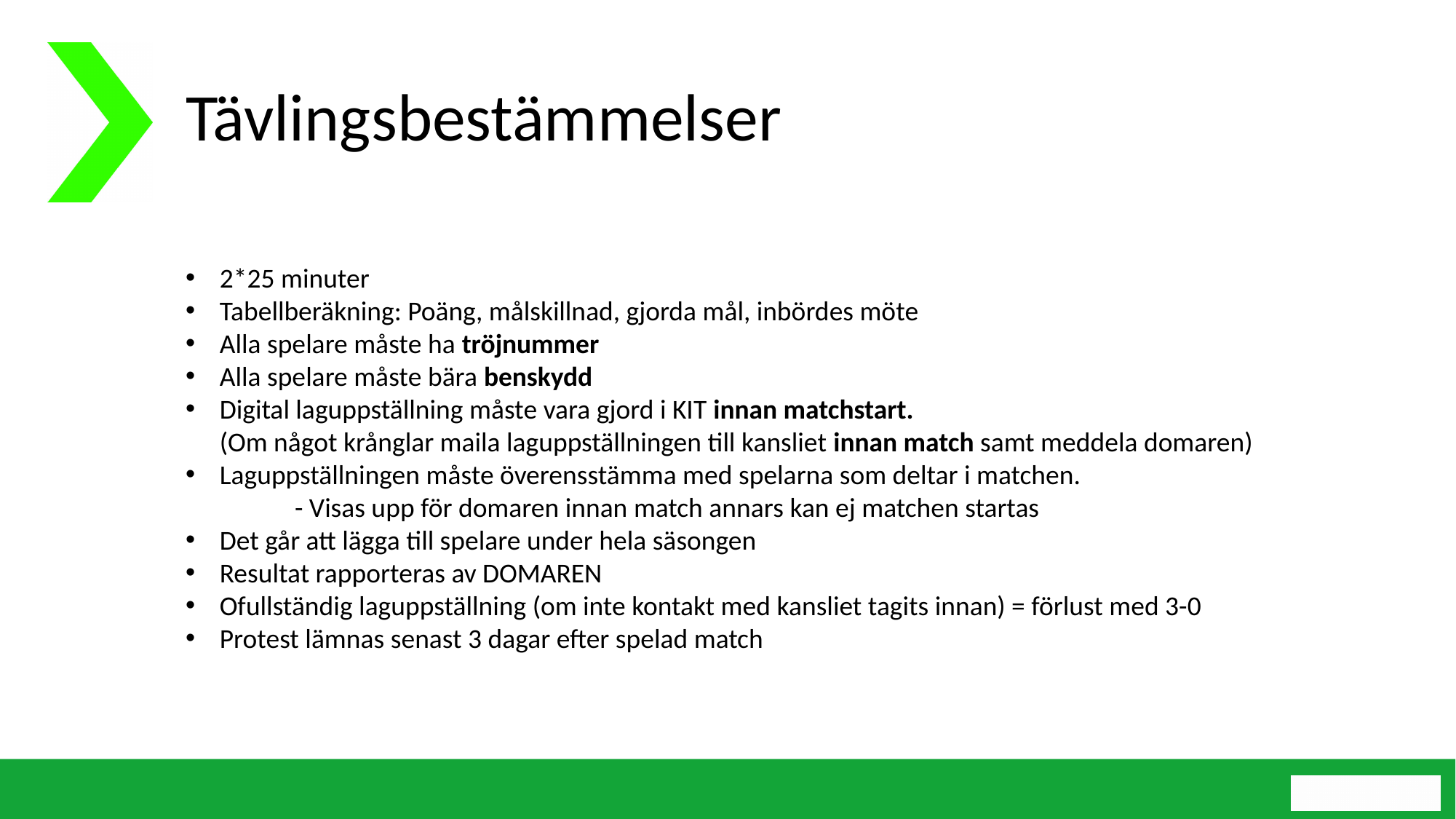

# Tävlingsbestämmelser
2*25 minuter​
Tabellberäkning: Poäng, målskillnad, gjorda mål, inbördes möte​
Alla spelare måste ha tröjnummer​
Alla spelare måste bära benskydd
Digital laguppställning måste vara gjord i KIT innan matchstart.
(Om något krånglar maila laguppställningen till kansliet innan match samt meddela domaren) ​
Laguppställningen måste överensstämma med spelarna som deltar i matchen.
	- Visas upp för domaren innan match annars kan ej matchen startas
Det går att lägga till spelare under hela säsongen​
Resultat rapporteras av DOMAREN​
Ofullständig laguppställning (om inte kontakt med kansliet tagits innan) = förlust med 3-0
Protest lämnas senast 3 dagar efter spelad match